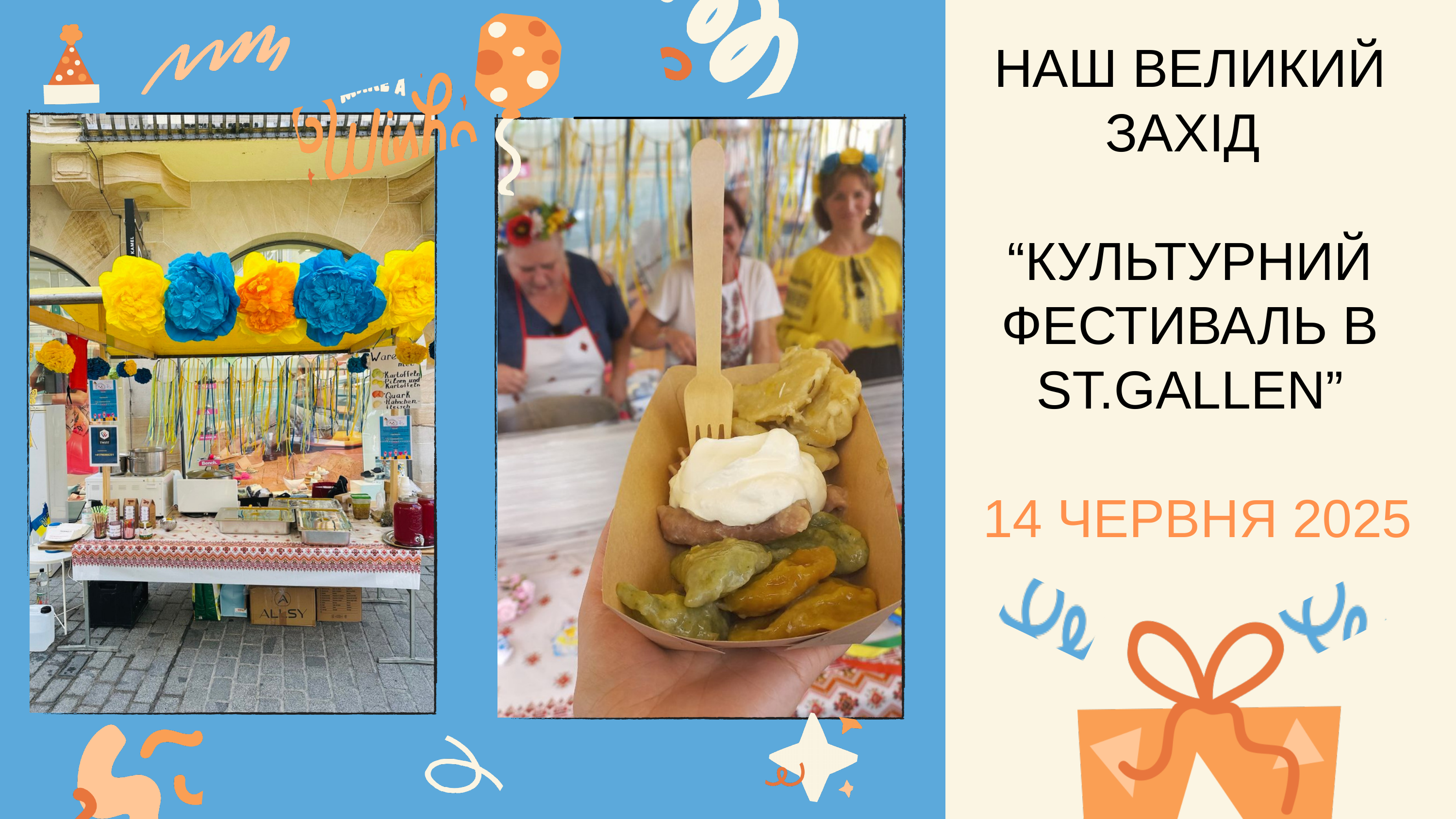

НАШ ВЕЛИКИЙ ЗАХІД

“КУЛЬТУРНИЙ ФЕСТИВАЛЬ В ST.GALLEN”

 14 ЧЕРВНЯ 2025